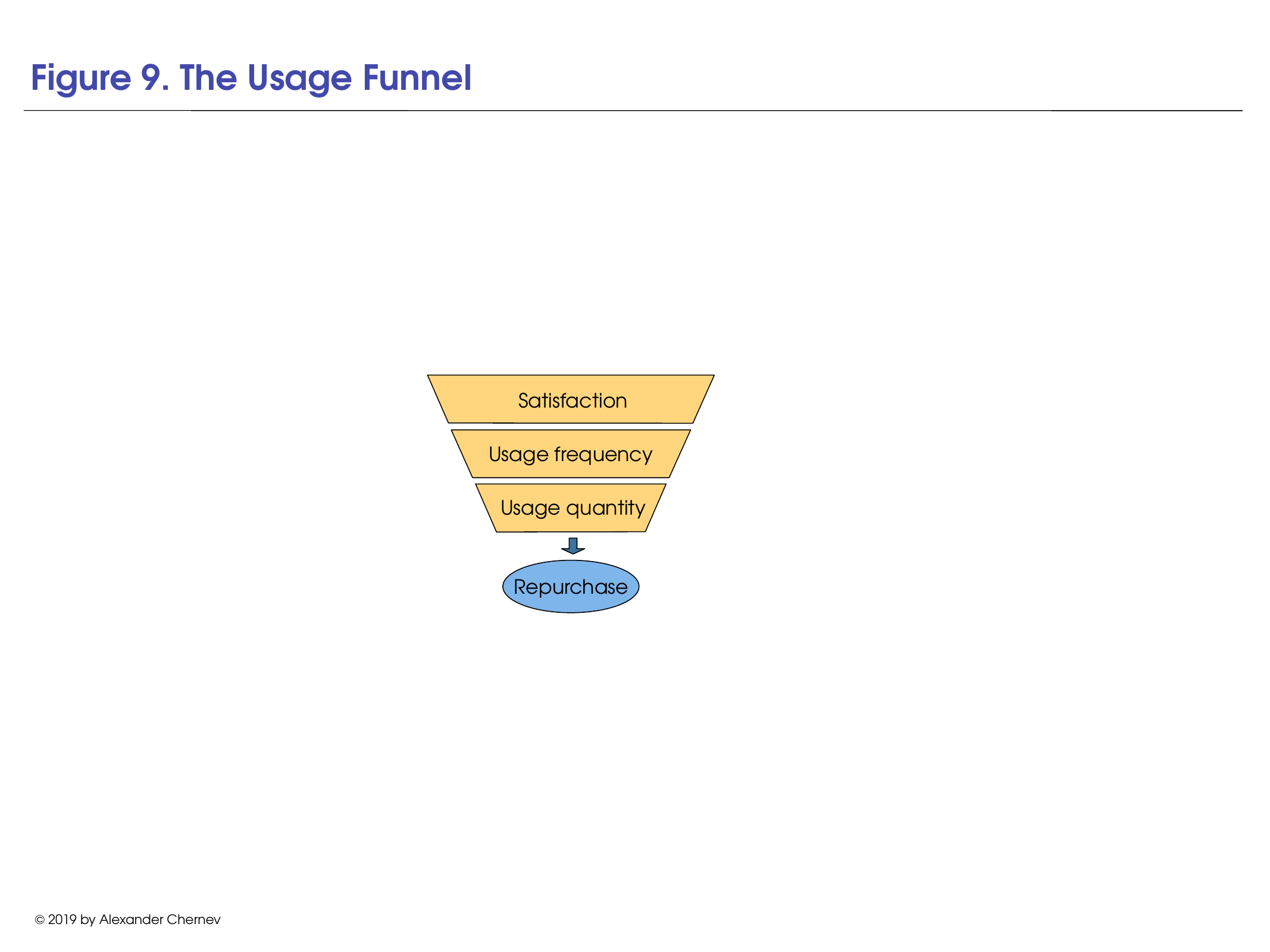

# Figure 9. The Usage Funnel

Satisfaction

Usage frequency

Usage quantity

Repurchase